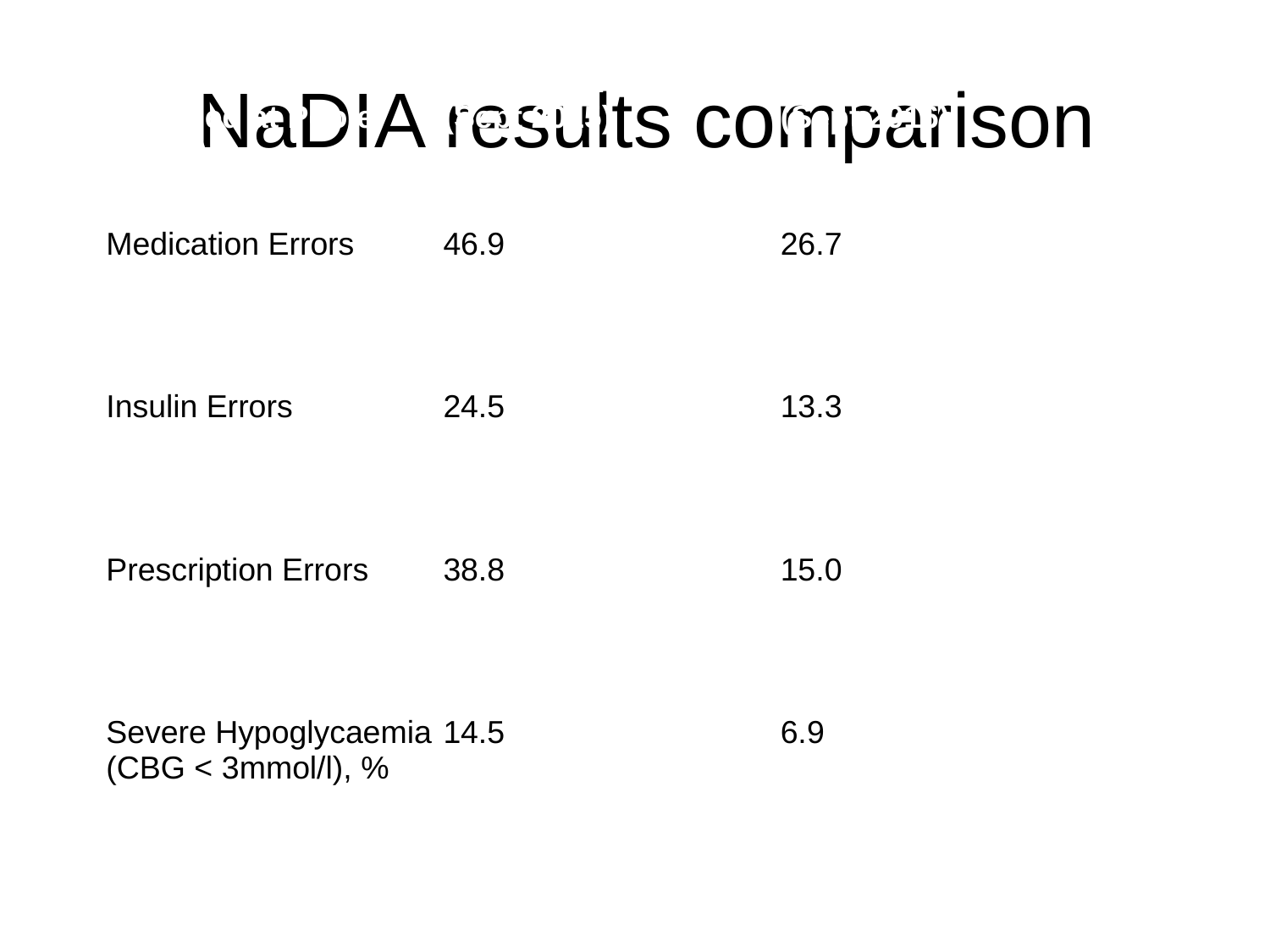

# NaDIA results comparison
| Trustwide events recorded at Poole (NaDIA) | Pre 10 Point Training (Sept 2015) | Post 10 Point Training (Sept 2016) |
| --- | --- | --- |
| Medication Errors | 46.9 | 26.7 |
| Insulin Errors | 24.5 | 13.3 |
| Prescription Errors | 38.8 | 15.0 |
| Severe Hypoglycaemia (CBG < 3mmol/l), % | 14.5 | 6.9 |